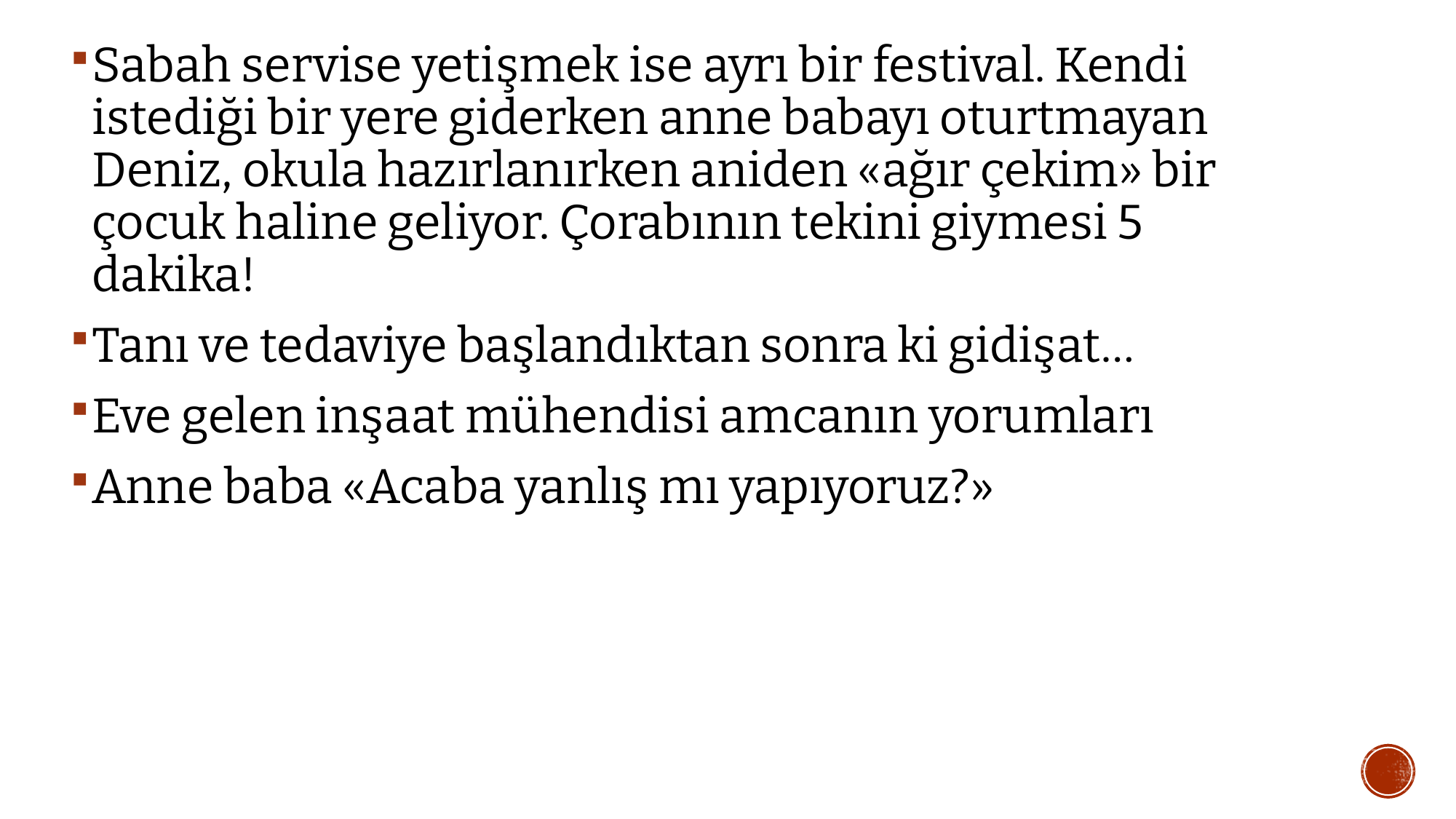

Sabah servise yetişmek ise ayrı bir festival. Kendi istediği bir yere giderken anne babayı oturtmayan  Deniz, okula hazırlanırken aniden «ağır çekim» bir çocuk haline geliyor. Çorabının tekini giymesi 5 dakika!
Tanı ve tedaviye başlandıktan sonra ki gidişat…
Eve gelen inşaat mühendisi amcanın yorumları
Anne baba «Acaba yanlış mı yapıyoruz?»